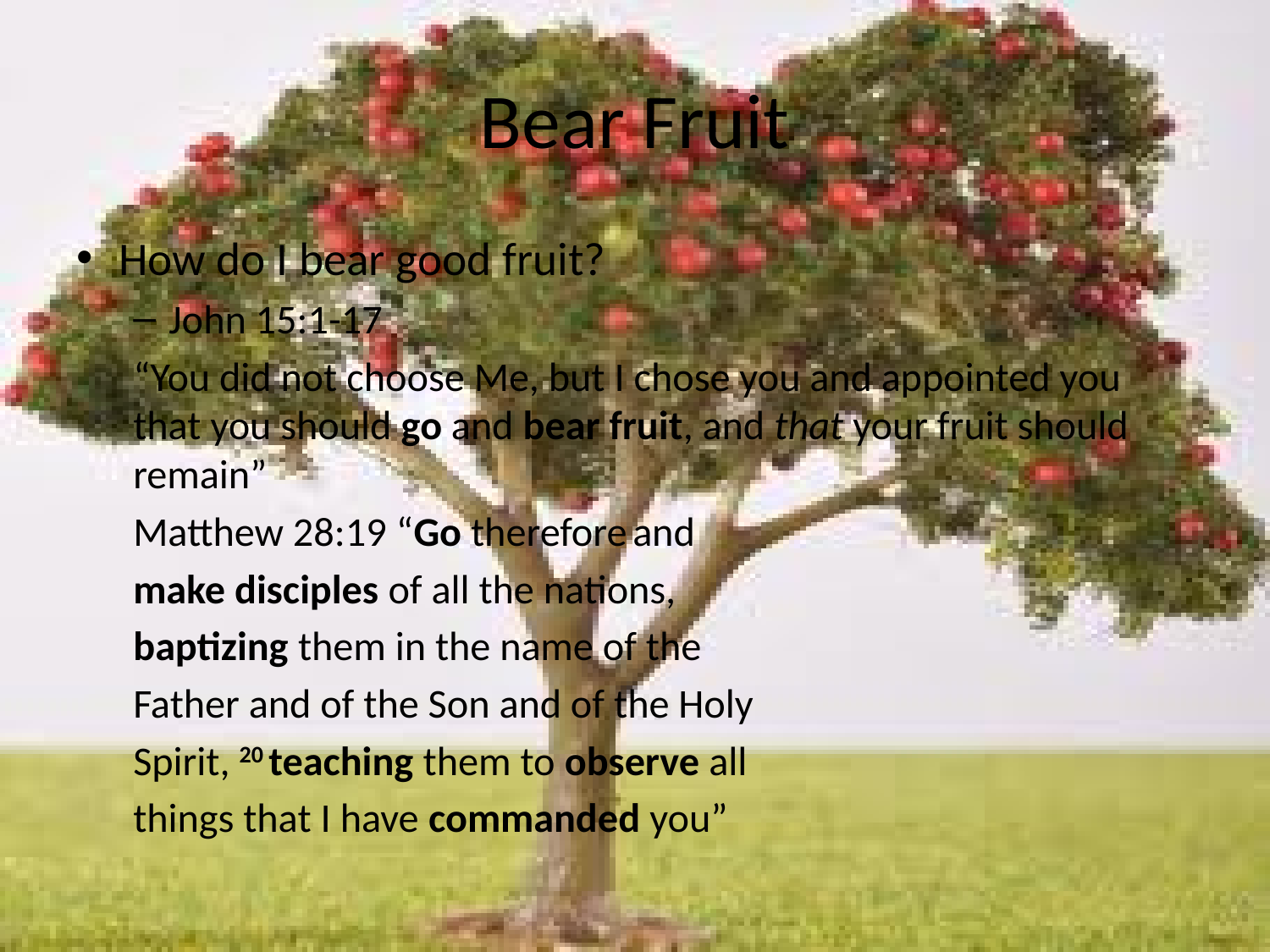

# Bear Fruit
How do I bear good fruit?
John 15:1-17
“You did not choose Me, but I chose you and appointed you that you should go and bear fruit, and that your fruit should remain”
Matthew 28:19 “Go therefore and
make disciples of all the nations,
baptizing them in the name of the
Father and of the Son and of the Holy
Spirit, 20 teaching them to observe all
things that I have commanded you”